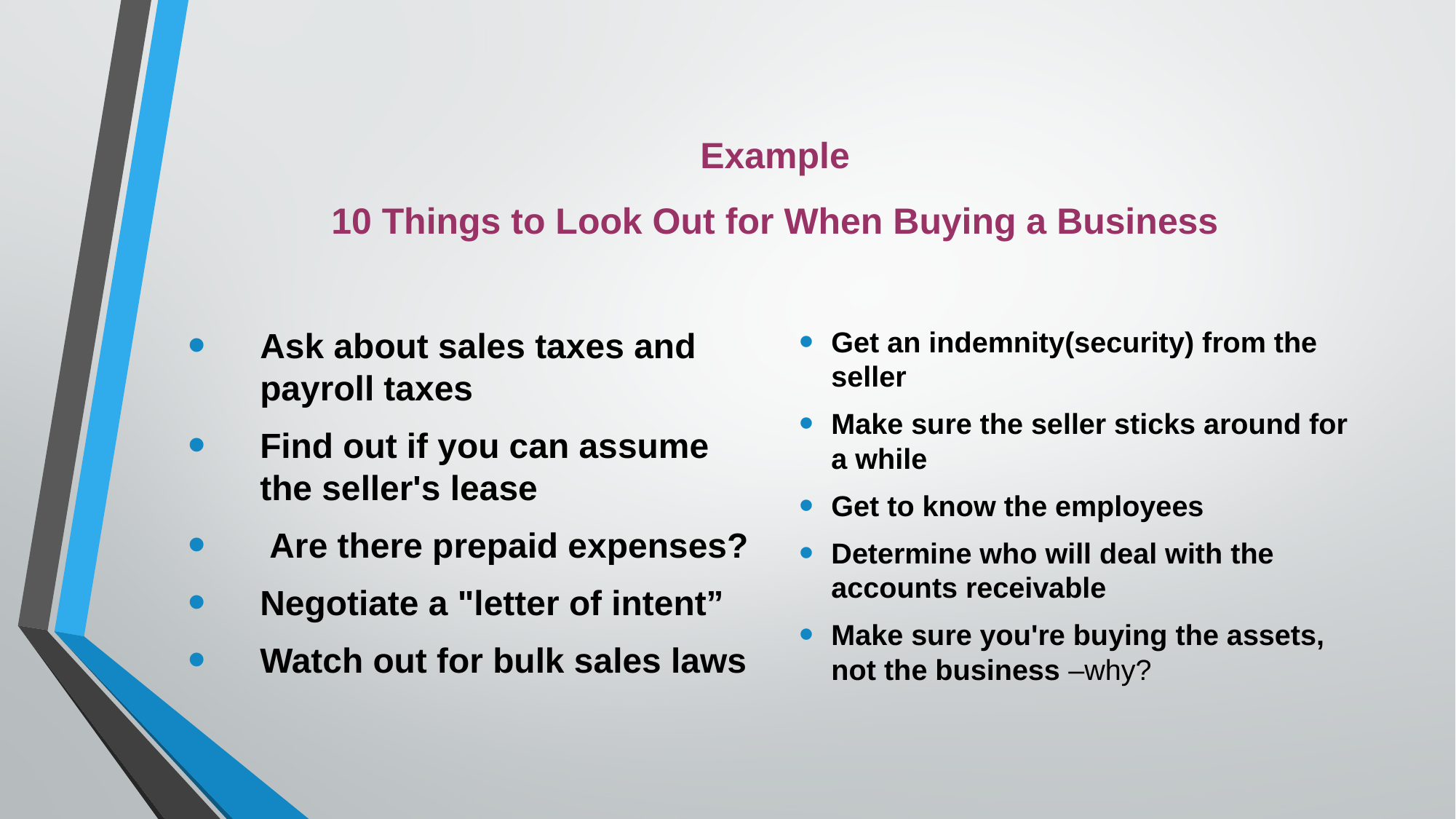

# Example 10 Things to Look Out for When Buying a Business
Ask about sales taxes and payroll taxes
Find out if you can assume the seller's lease
 Are there prepaid expenses?
Negotiate a "letter of intent”
Watch out for bulk sales laws

Get an indemnity(security) from the seller
Make sure the seller sticks around for a while
Get to know the employees
Determine who will deal with the accounts receivable
Make sure you're buying the assets, not the business –why?